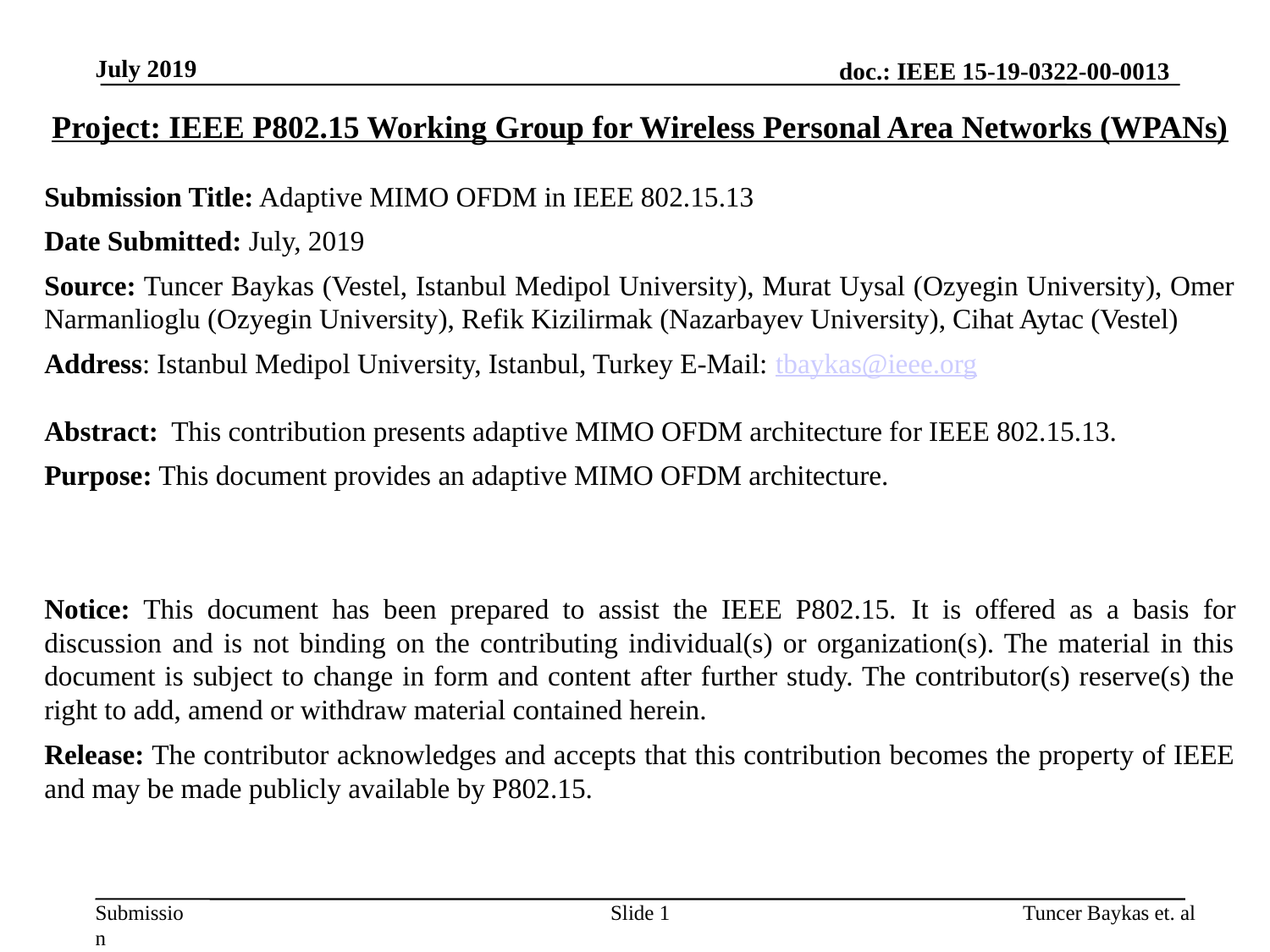

July 2019
Project: IEEE P802.15 Working Group for Wireless Personal Area Networks (WPANs)

Submission Title: Adaptive MIMO OFDM in IEEE 802.15.13
Date Submitted: July, 2019
Source: Tuncer Baykas (Vestel, Istanbul Medipol University), Murat Uysal (Ozyegin University), Omer Narmanlioglu (Ozyegin University), Refik Kizilirmak (Nazarbayev University), Cihat Aytac (Vestel)
Address: Istanbul Medipol University, Istanbul, Turkey E-Mail: tbaykas@ieee.org

Abstract:	This contribution presents adaptive MIMO OFDM architecture for IEEE 802.15.13.
Purpose: This document provides an adaptive MIMO OFDM architecture.

Notice: This document has been prepared to assist the IEEE P802.15. It is offered as a basis for discussion and is not binding on the contributing individual(s) or organization(s). The material in this document is subject to change in form and content after further study. The contributor(s) reserve(s) the right to add, amend or withdraw material contained herein.
Release: The contributor acknowledges and accepts that this contribution becomes the property of IEEE and may be made publicly available by P802.15.
Slide 1
Tuncer Baykas et. al